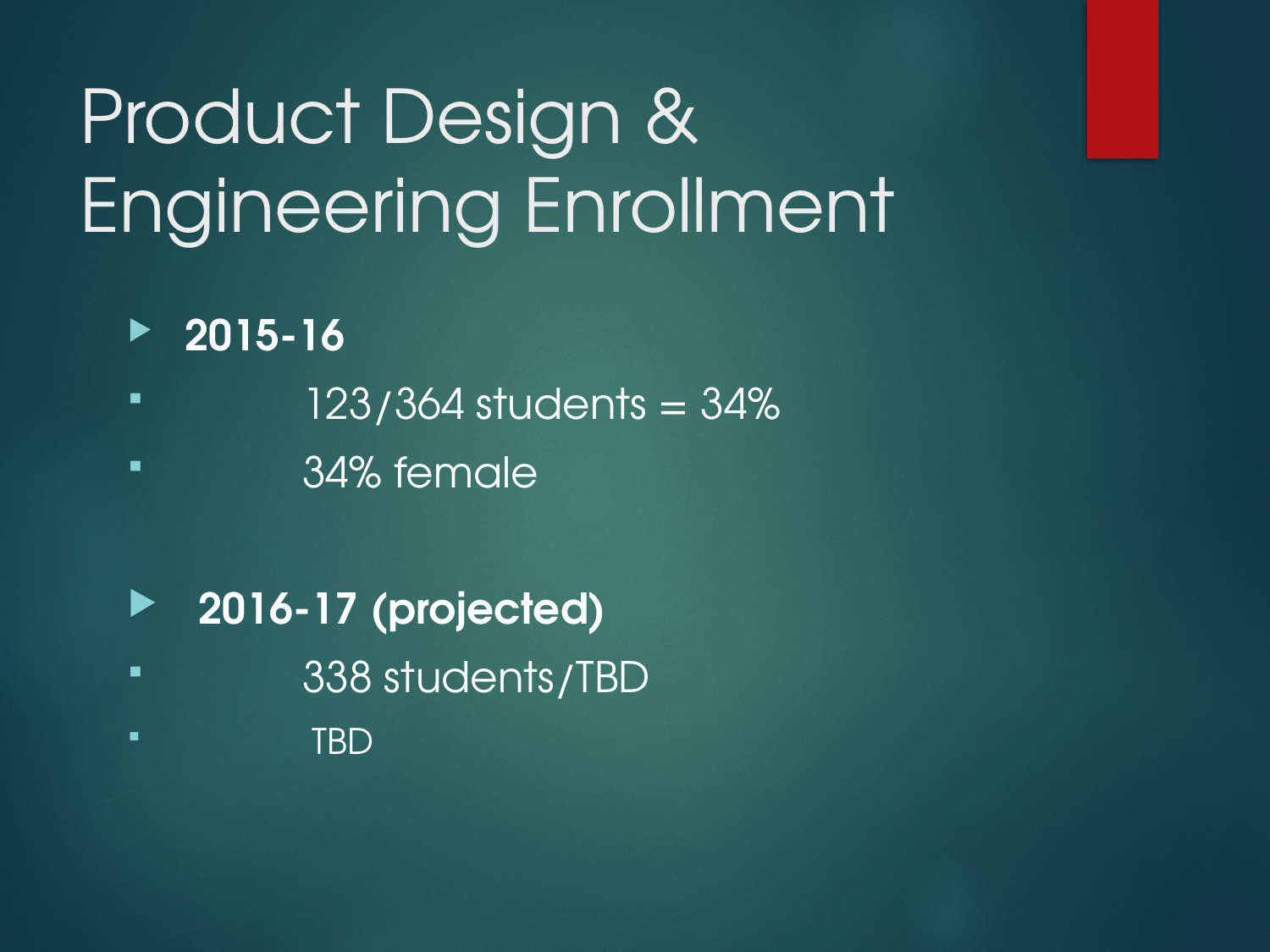

# Product Design & Engineering Enrollment
 2015-16
	123/364 students = 34%
	34% female

  2016-17 (projected)
	338 students/TBD
	 TBD